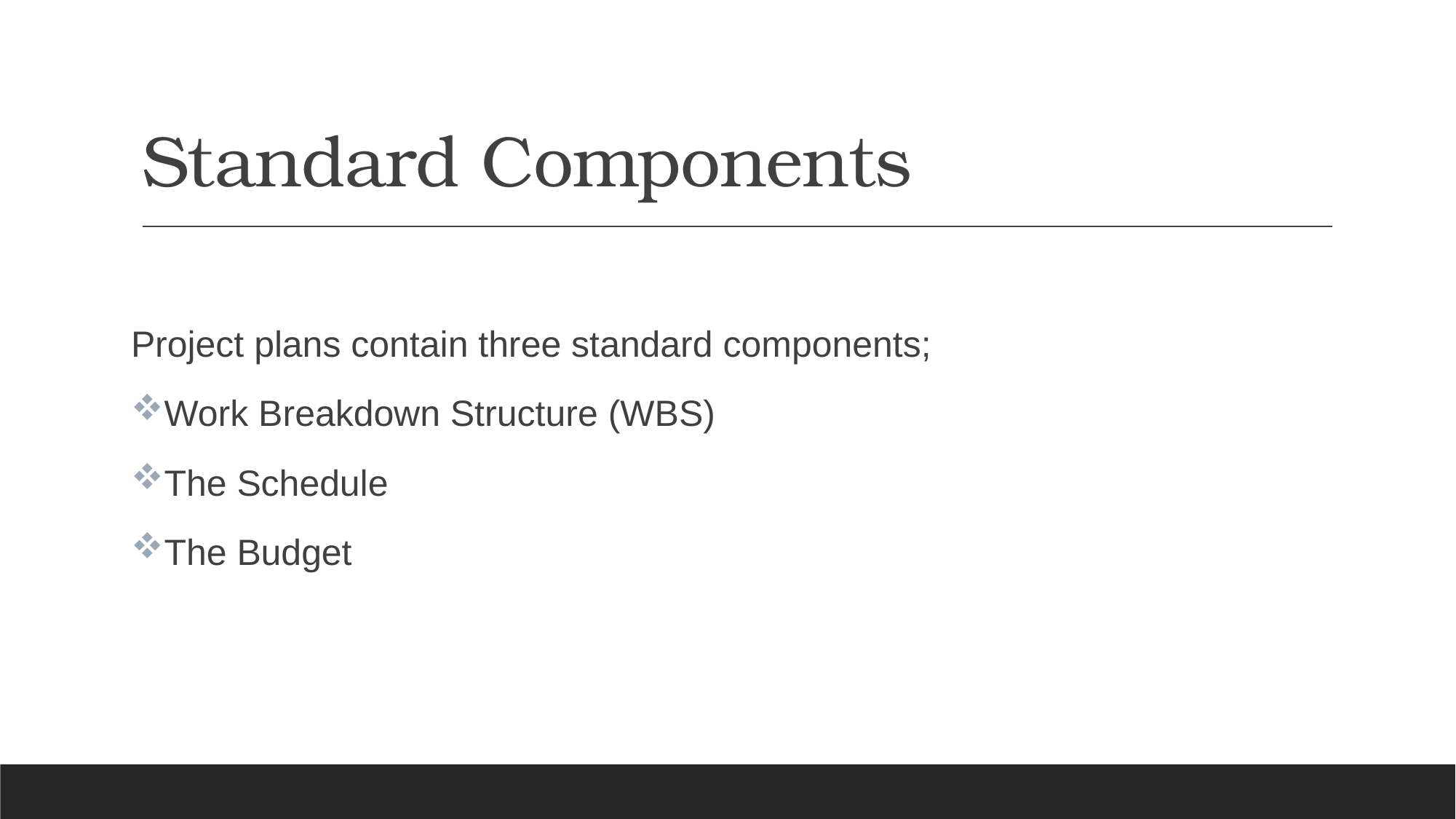

# Standard Components
Project plans contain three standard components;
Project plans contain three standard components;
Work Breakdown Structure (WBS)
The Schedule
The Budget